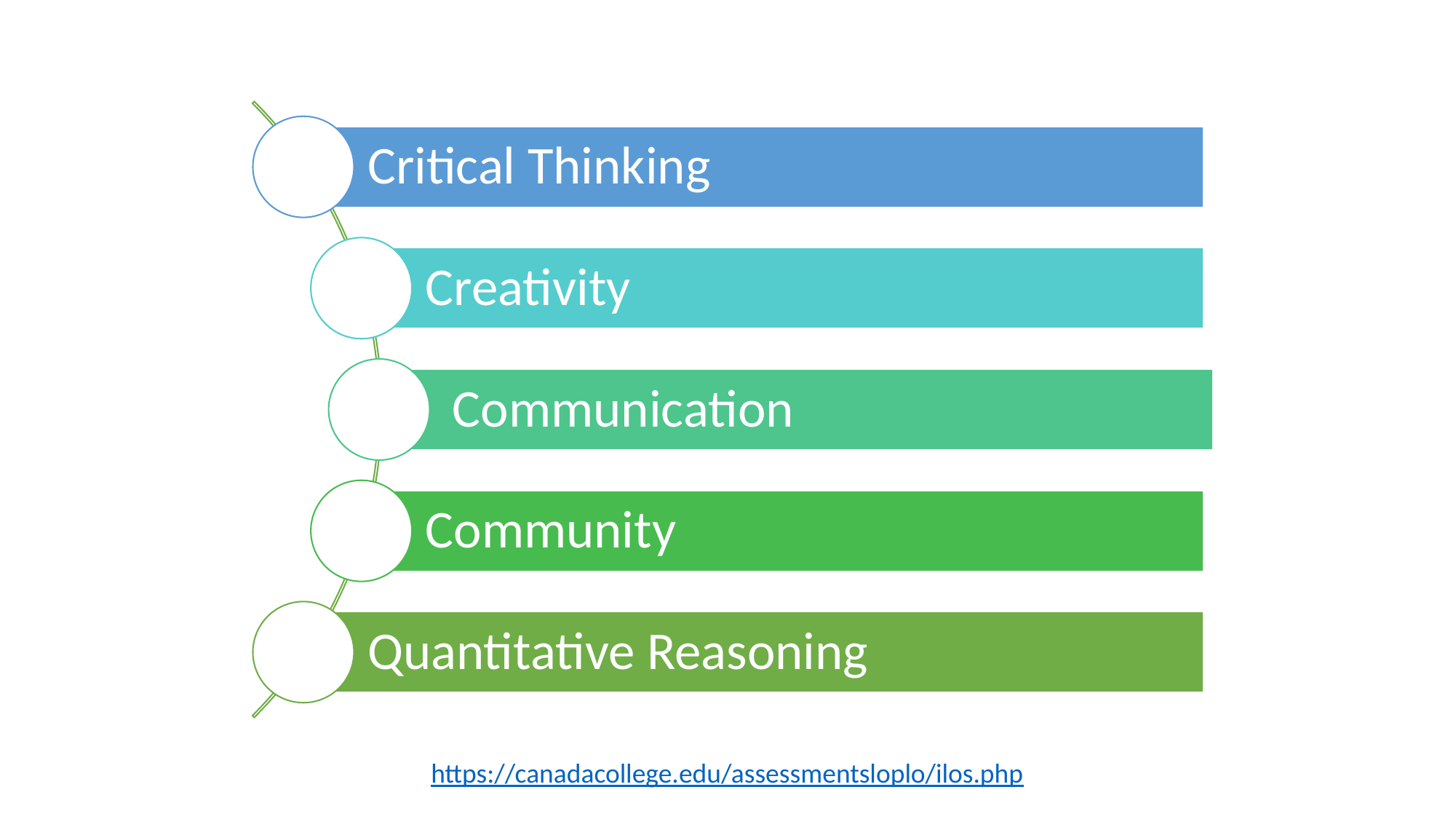

Critical Thinking
Creativity
Communication
Community
Quantitative Reasoning
https://canadacollege.edu/assessmentsloplo/ilos.php